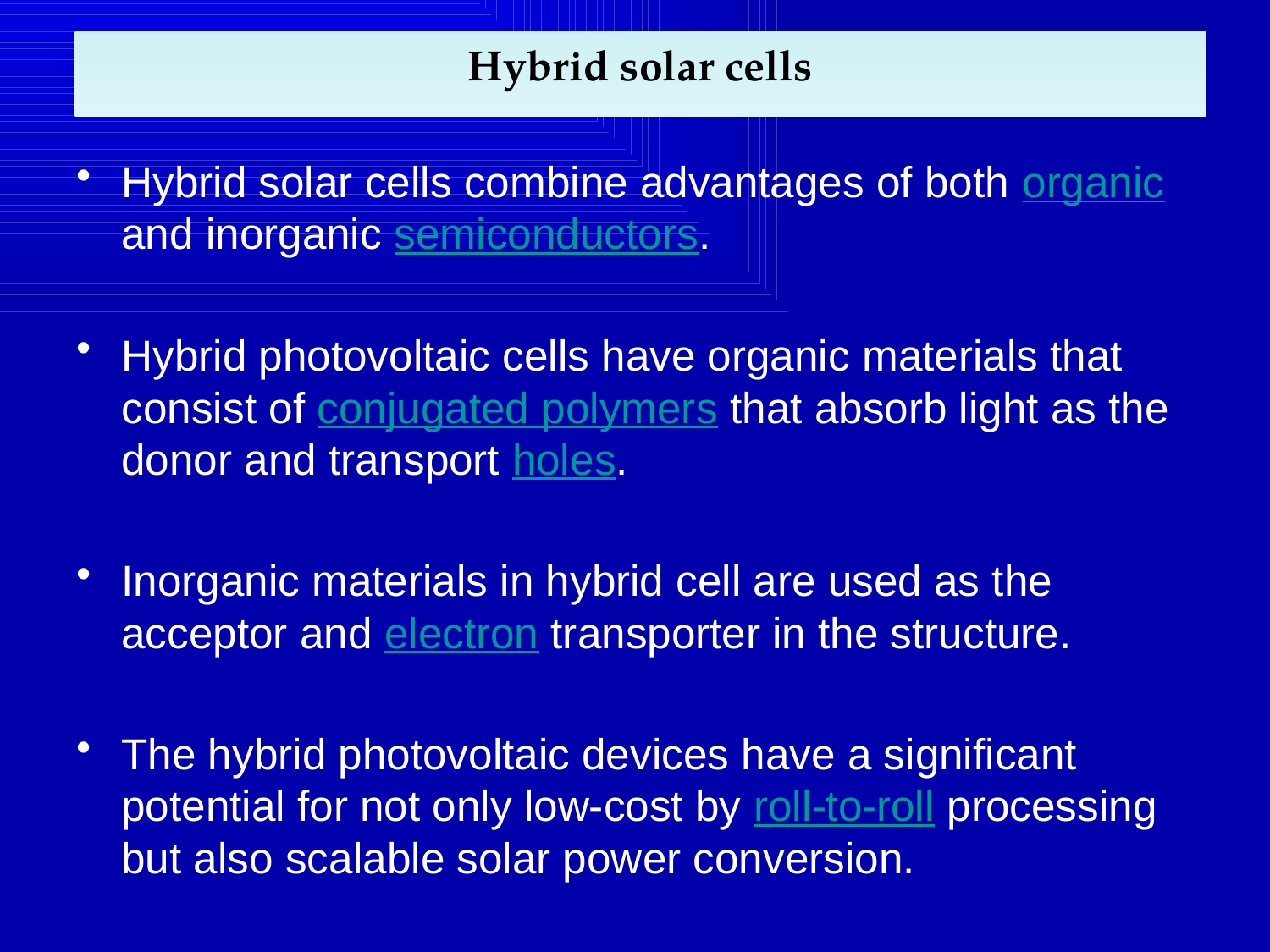

# Hybrid solar cells
Hybrid solar cells combine advantages of both organic and inorganic semiconductors.

Hybrid photovoltaic cells have organic materials that consist of conjugated polymers that absorb light as the donor and transport holes.

Inorganic materials in hybrid cell are used as the acceptor and electron transporter in the structure.

The hybrid photovoltaic devices have a significant potential for not only low-cost by roll-to-roll processing but also scalable solar power conversion.